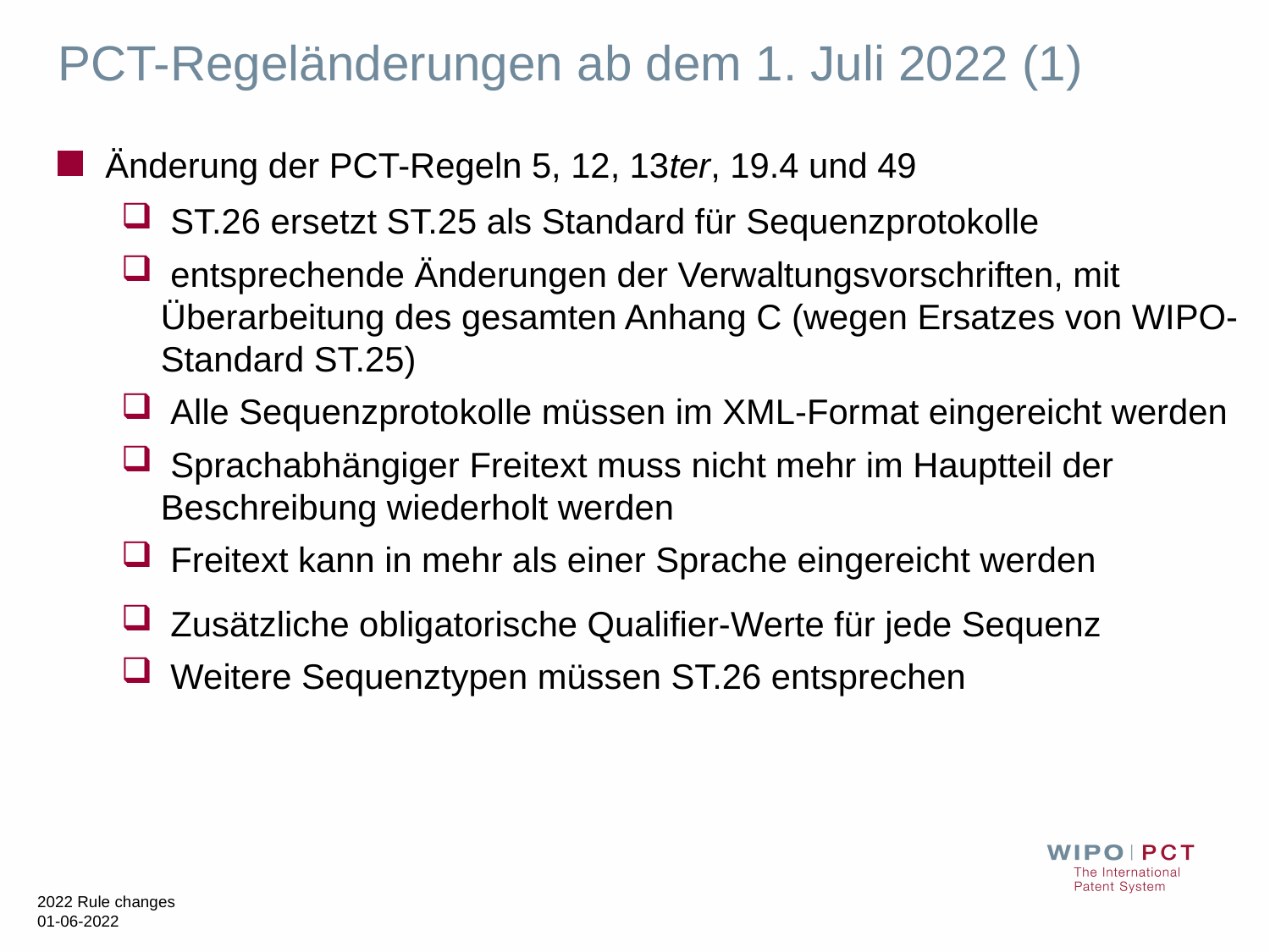

# PCT-Regeländerungen ab dem 1. Juli 2022 (1)
Änderung der PCT-Regeln 5, 12, 13ter, 19.4 und 49
 ST.26 ersetzt ST.25 als Standard für Sequenzprotokolle
 entsprechende Änderungen der Verwaltungsvorschriften, mit Überarbeitung des gesamten Anhang C (wegen Ersatzes von WIPO-Standard ST.25)
 Alle Sequenzprotokolle müssen im XML-Format eingereicht werden
 Sprachabhängiger Freitext muss nicht mehr im Hauptteil der Beschreibung wiederholt werden
 Freitext kann in mehr als einer Sprache eingereicht werden
 Zusätzliche obligatorische Qualifier-Werte für jede Sequenz
 Weitere Sequenztypen müssen ST.26 entsprechen